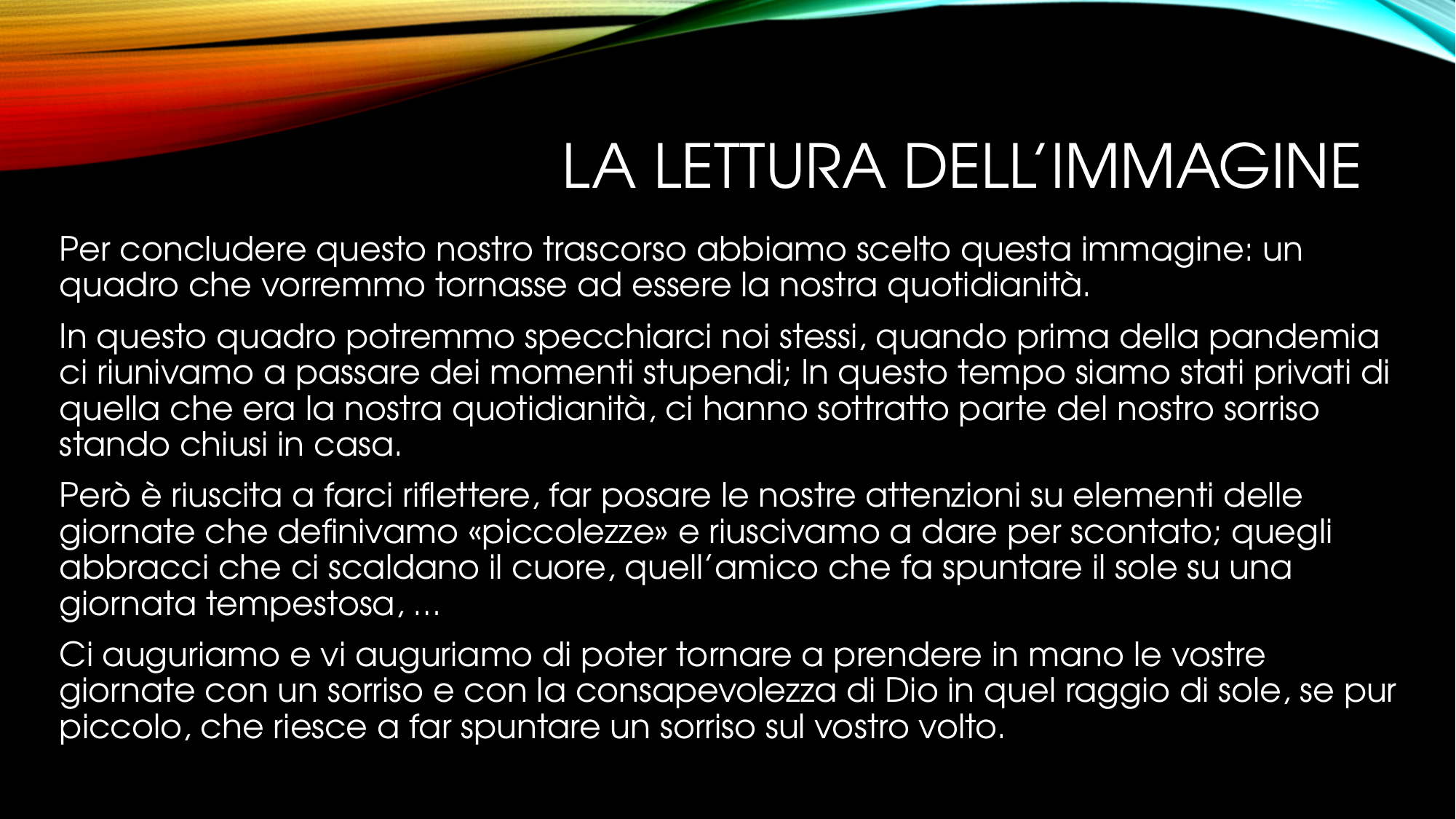

# La lettura dell’immagine
Per concludere questo nostro trascorso abbiamo scelto questa immagine: un quadro che vorremmo tornasse ad essere la nostra quotidianità.
In questo quadro potremmo specchiarci noi stessi, quando prima della pandemia ci riunivamo a passare dei momenti stupendi; In questo tempo siamo stati privati di quella che era la nostra quotidianità, ci hanno sottratto parte del nostro sorriso stando chiusi in casa.
Però è riuscita a farci riflettere, far posare le nostre attenzioni su elementi delle giornate che definivamo «piccolezze» e riuscivamo a dare per scontato; quegli abbracci che ci scaldano il cuore, quell’amico che fa spuntare il sole su una giornata tempestosa, …
Ci auguriamo e vi auguriamo di poter tornare a prendere in mano le vostre giornate con un sorriso e con la consapevolezza di Dio in quel raggio di sole, se pur piccolo, che riesce a far spuntare un sorriso sul vostro volto.